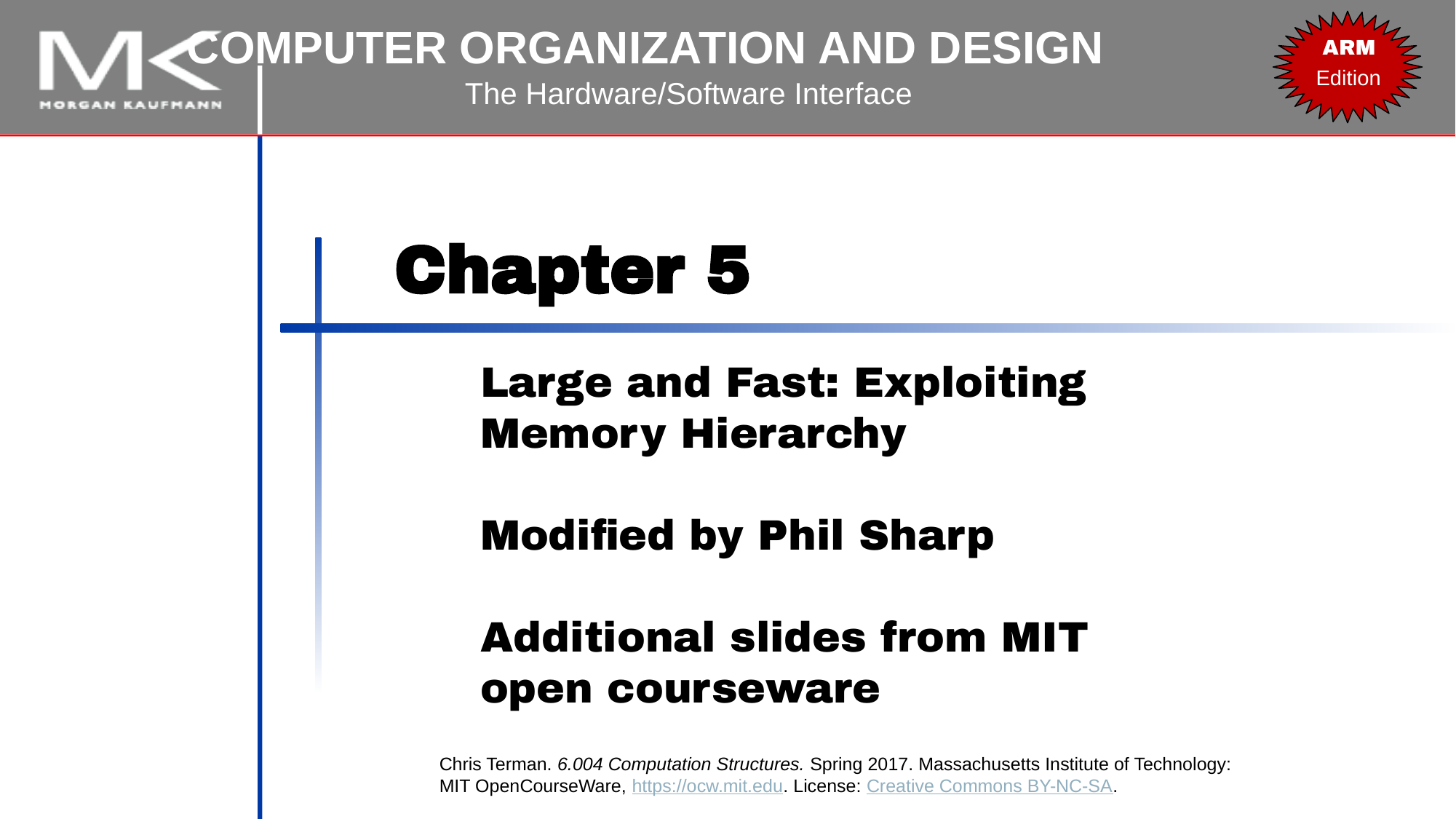

# Chapter 5
Large and Fast: Exploiting Memory Hierarchy

Modified by Phil Sharp

Additional slides from MIT open courseware
Chris Terman. 6.004 Computation Structures. Spring 2017. Massachusetts Institute of Technology:
MIT OpenCourseWare, https://ocw.mit.edu. License: Creative Commons BY-NC-SA.